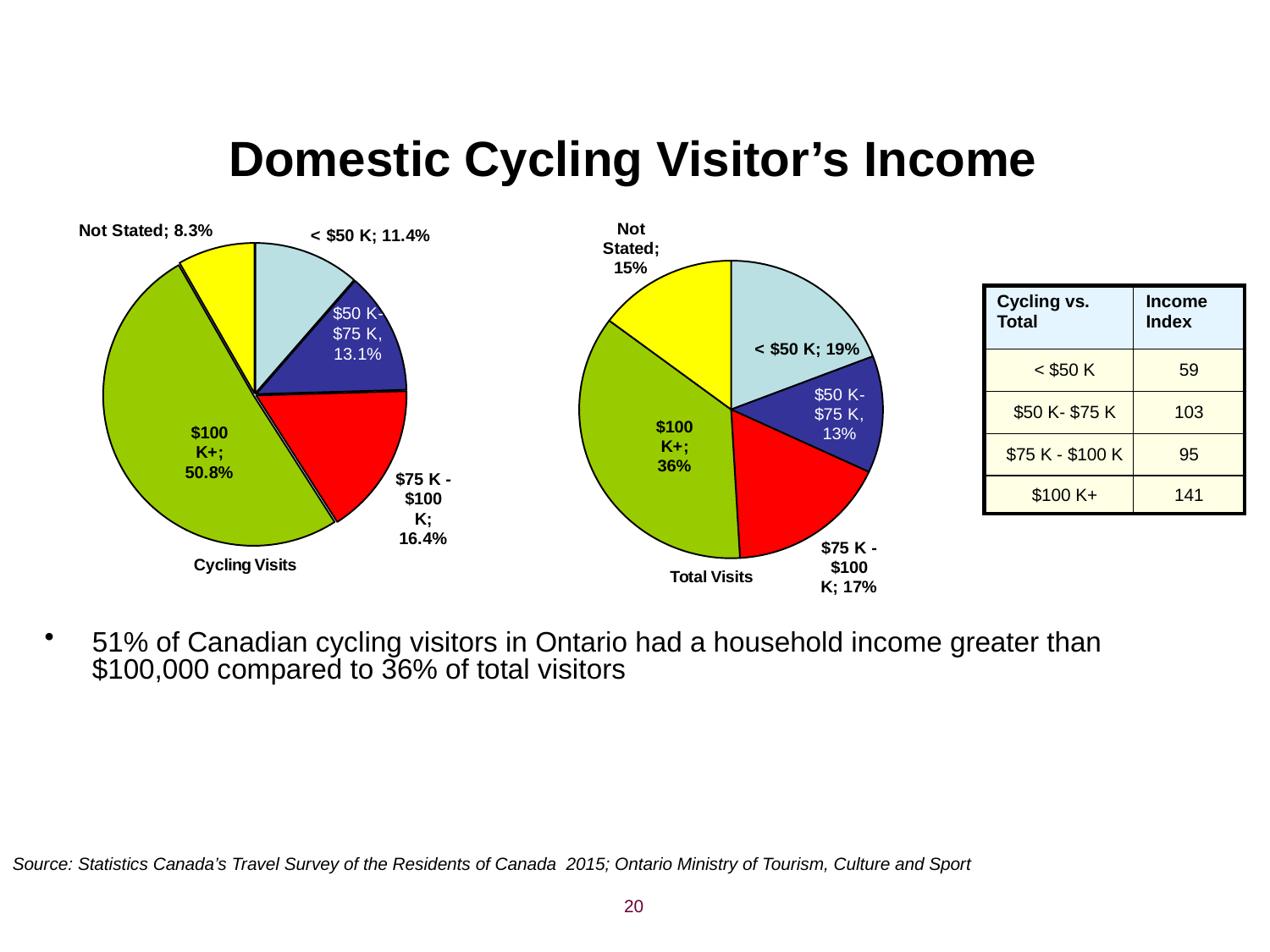

# Domestic Cycling Visitor’s Income

### Chart: Cycling Visits

| Category | Income |
|---|---|
| < $50 K | 0.11410046481924416 |
| $50 K- $75 K | 0.13136223121710075 |
| $75 K - $100 K | 0.16386305549032984 |
| $100 K+ | 0.5077669166048779 |
| Not Stated | 0.0829073318684474 |

### Chart: Total Visits

| Category | Income |
|---|---|
| < $50 K | 0.19190189275780567 |
| $50 K- $75 K | 0.12705507429660656 |
| $75 K - $100 K | 0.1716131923609495 |
| $100 K+ | 0.36131569181432177 |
| Not Stated | 0.14811414877031653 |
| Cycling vs. Total | Income Index |
| --- | --- |
| < $50 K | 59 |
| $50 K- $75 K | 103 |
| $75 K - $100 K | 95 |
| $100 K+ | 141 |
51% of Canadian cycling visitors in Ontario had a household income greater than $100,000 compared to 36% of total visitors

Source: Statistics Canada’s Travel Survey of the Residents of Canada  2015; Ontario Ministry of Tourism, Culture and Sport
20